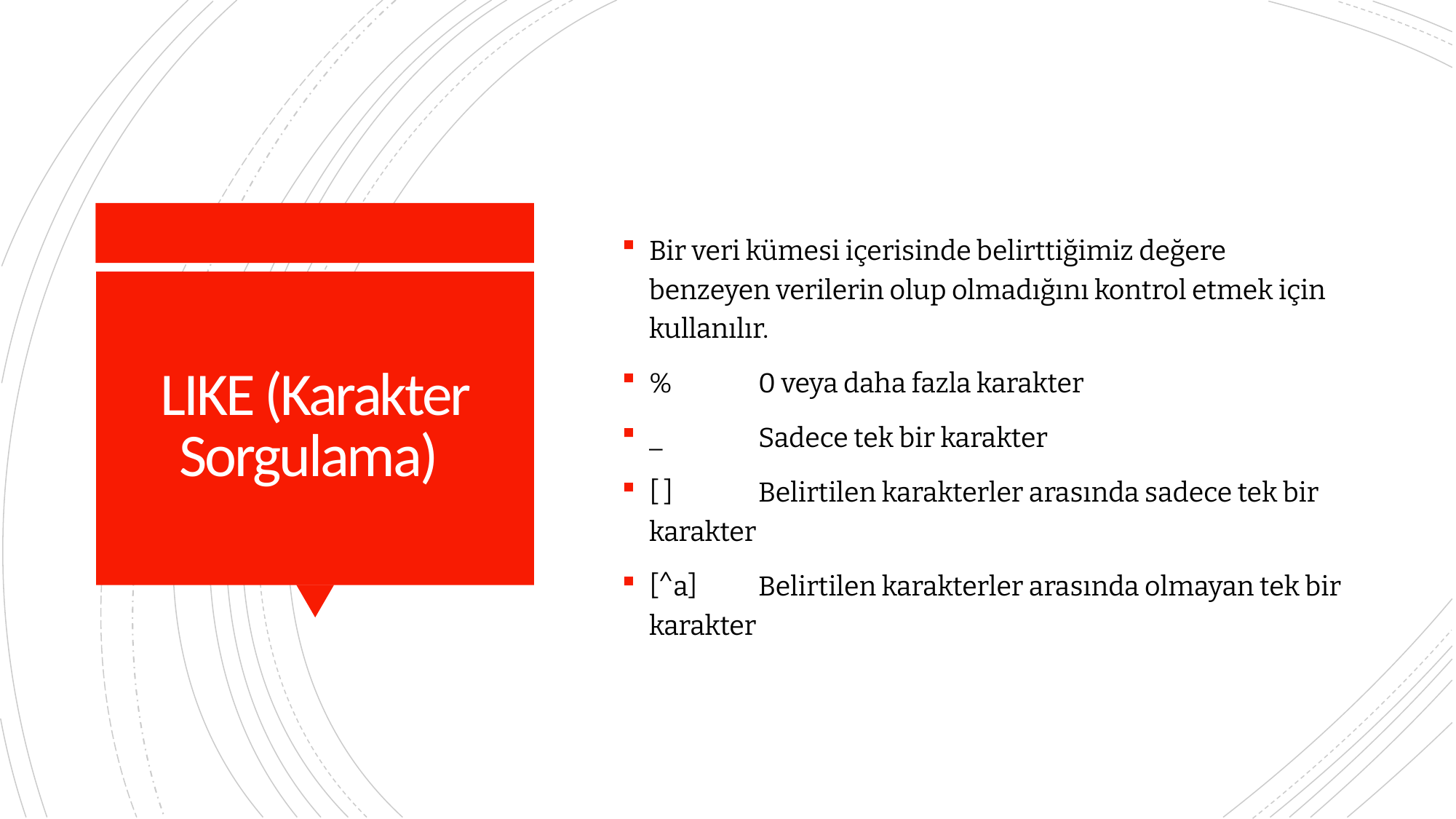

Bir veri kümesi içerisinde belirttiğimiz değere benzeyen verilerin olup olmadığını kontrol etmek için kullanılır.
% 	0 veya daha fazla karakter
_ 	Sadece tek bir karakter
[ ] 	Belirtilen karakterler arasında sadece tek bir karakter
[^a] 	Belirtilen karakterler arasında olmayan tek bir karakter

# LIKE (Karakter Sorgulama)